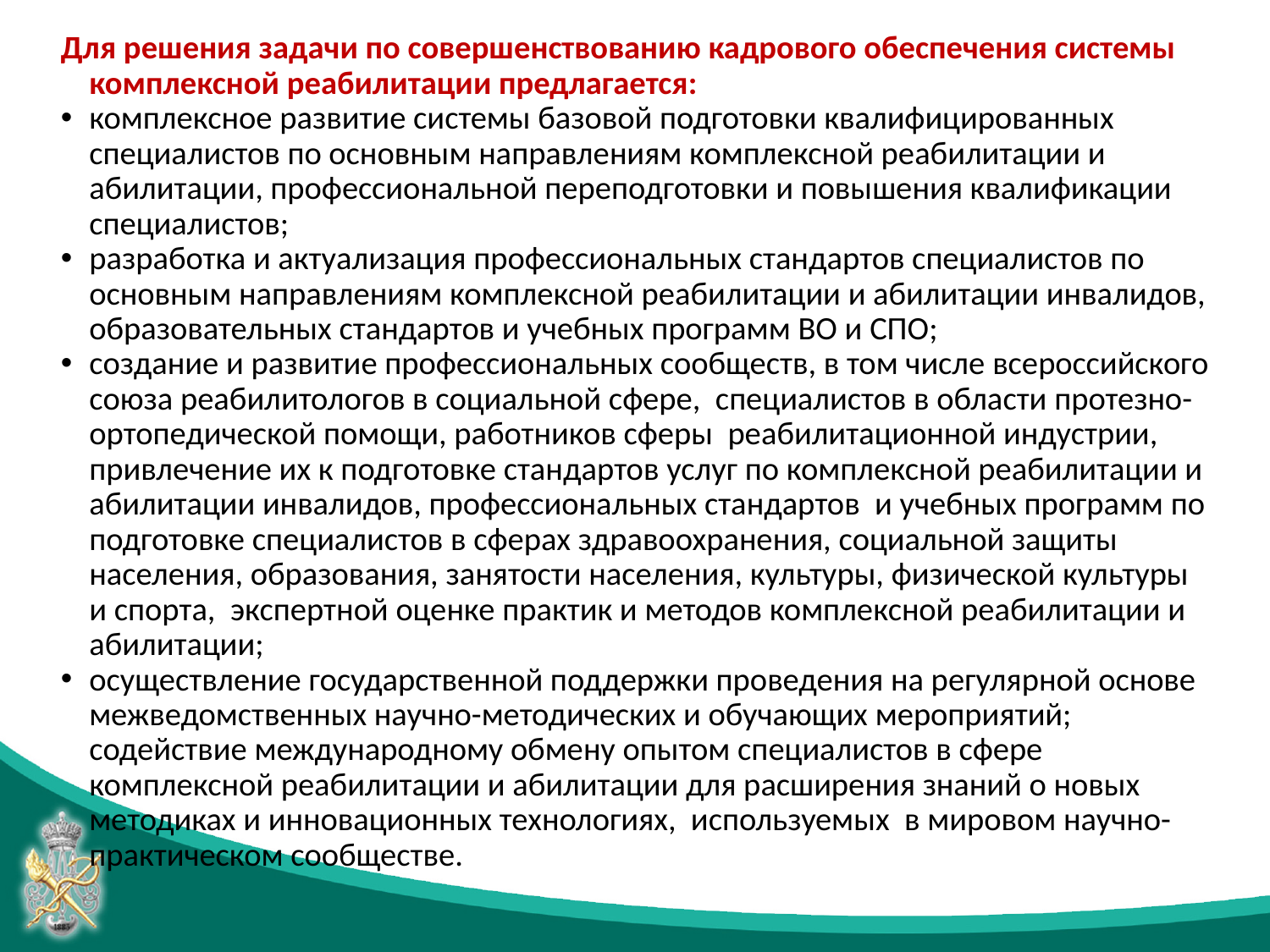

#
Для решения задачи по совершенствованию кадрового обеспечения системы комплексной реабилитации предлагается:
комплексное развитие системы базовой подготовки квалифицированных специалистов по основным направлениям комплексной реабилитации и абилитации, профессиональной переподготовки и повышения квалификации специалистов;
разработка и актуализация профессиональных стандартов специалистов по основным направлениям комплексной реабилитации и абилитации инвалидов, образовательных стандартов и учебных программ ВО и СПО;
создание и развитие профессиональных сообществ, в том числе всероссийского союза реабилитологов в социальной сфере,  специалистов в области протезно-ортопедической помощи, работников сферы  реабилитационной индустрии, привлечение их к подготовке стандартов услуг по комплексной реабилитации и абилитации инвалидов, профессиональных стандартов  и учебных программ по подготовке специалистов в сферах здравоохранения, социальной защиты населения, образования, занятости населения, культуры, физической культуры и спорта,  экспертной оценке практик и методов комплексной реабилитации и абилитации;
осуществление государственной поддержки проведения на регулярной основе межведомственных научно-методических и обучающих мероприятий; содействие международному обмену опытом специалистов в сфере комплексной реабилитации и абилитации для расширения знаний о новых методиках и инновационных технологиях,  используемых  в мировом научно-практическом сообществе.